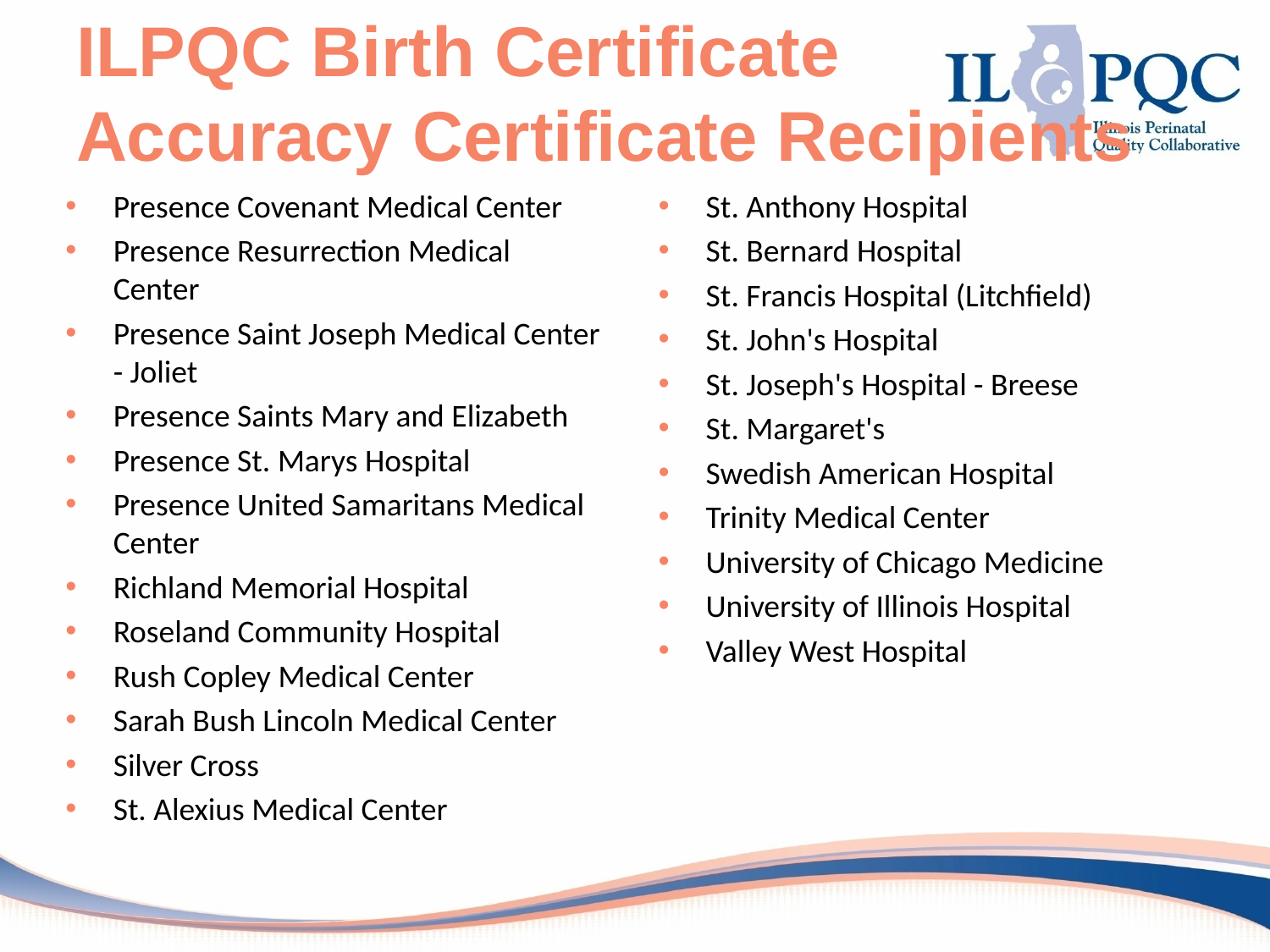

# ILPQC Birth Certificate Accuracy Certificate Recipients
St. Anthony Hospital
St. Bernard Hospital
St. Francis Hospital (Litchfield)
St. John's Hospital
St. Joseph's Hospital - Breese
St. Margaret's
Swedish American Hospital
Trinity Medical Center
University of Chicago Medicine
University of Illinois Hospital
Valley West Hospital

Presence Covenant Medical Center
Presence Resurrection Medical Center
Presence Saint Joseph Medical Center - Joliet
Presence Saints Mary and Elizabeth
Presence St. Marys Hospital
Presence United Samaritans Medical Center
Richland Memorial Hospital
Roseland Community Hospital
Rush Copley Medical Center
Sarah Bush Lincoln Medical Center
Silver Cross
St. Alexius Medical Center